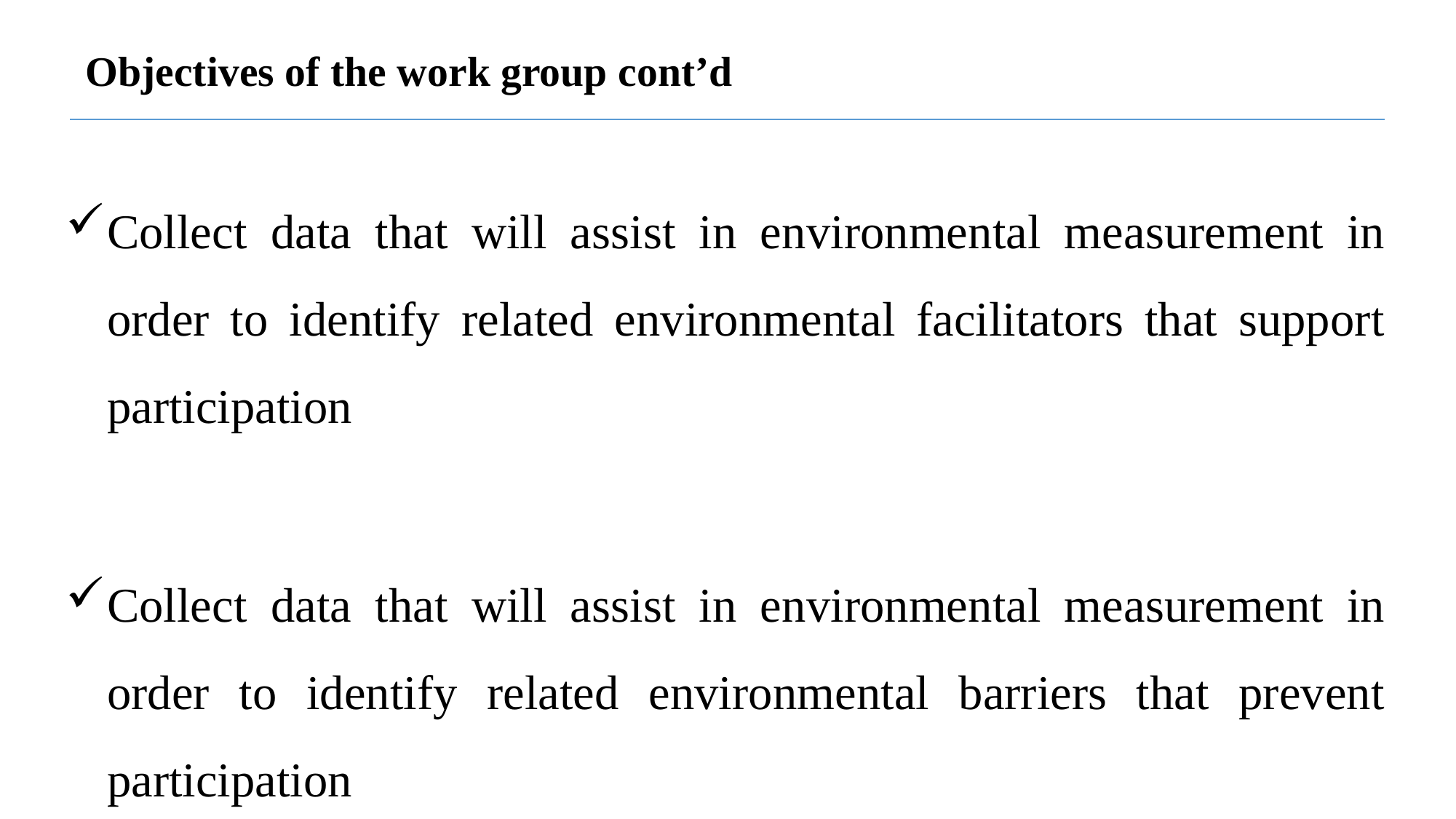

# Objectives of the work group cont’d

Collect data that will assist in environmental measurement in order to identify related environmental facilitators that support participation

Collect data that will assist in environmental measurement in order to identify related environmental barriers that prevent participation